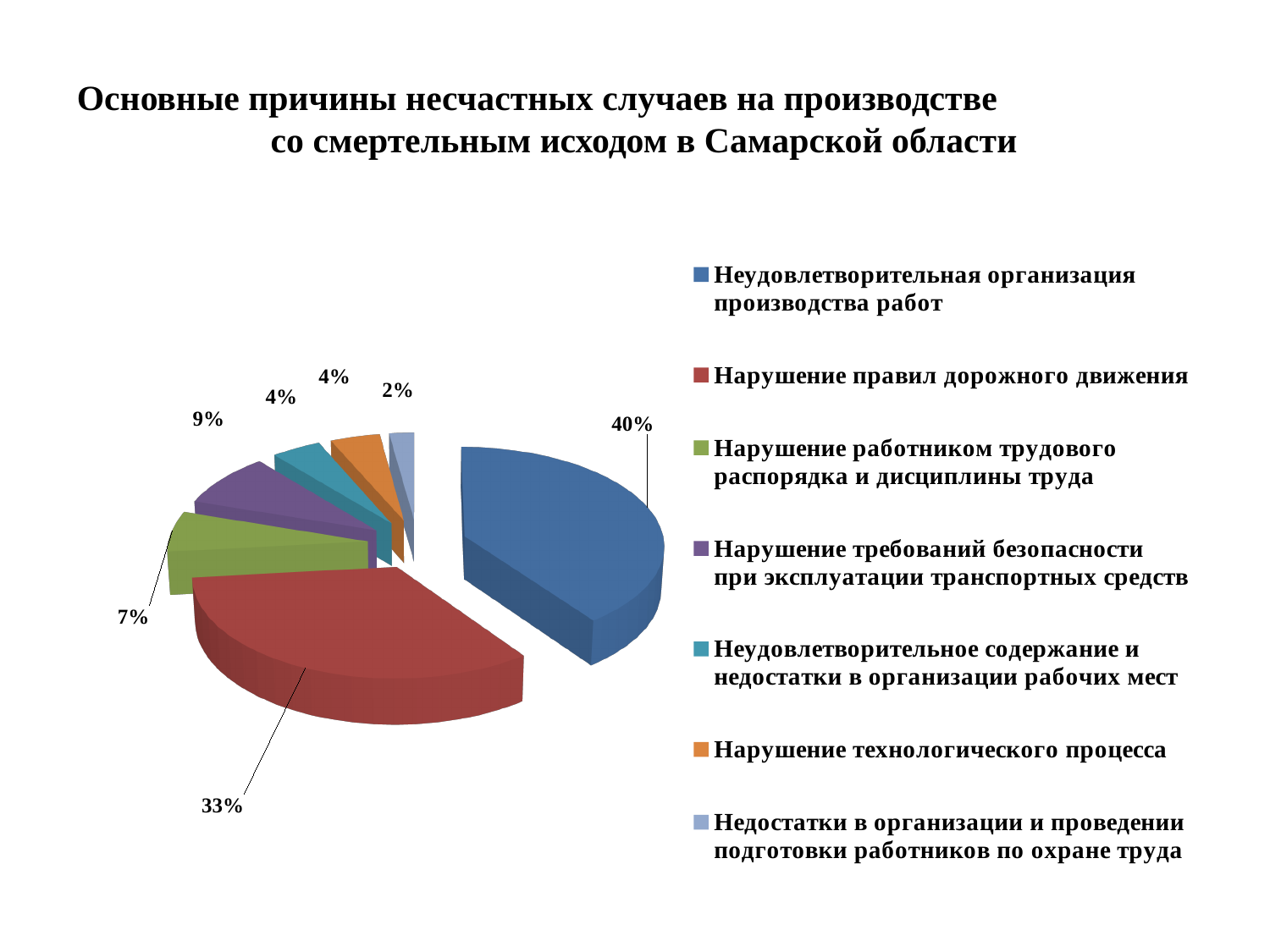

# Основные причины несчастных случаев на производстве                           со смертельным исходом в Самарской области

[unsupported chart]